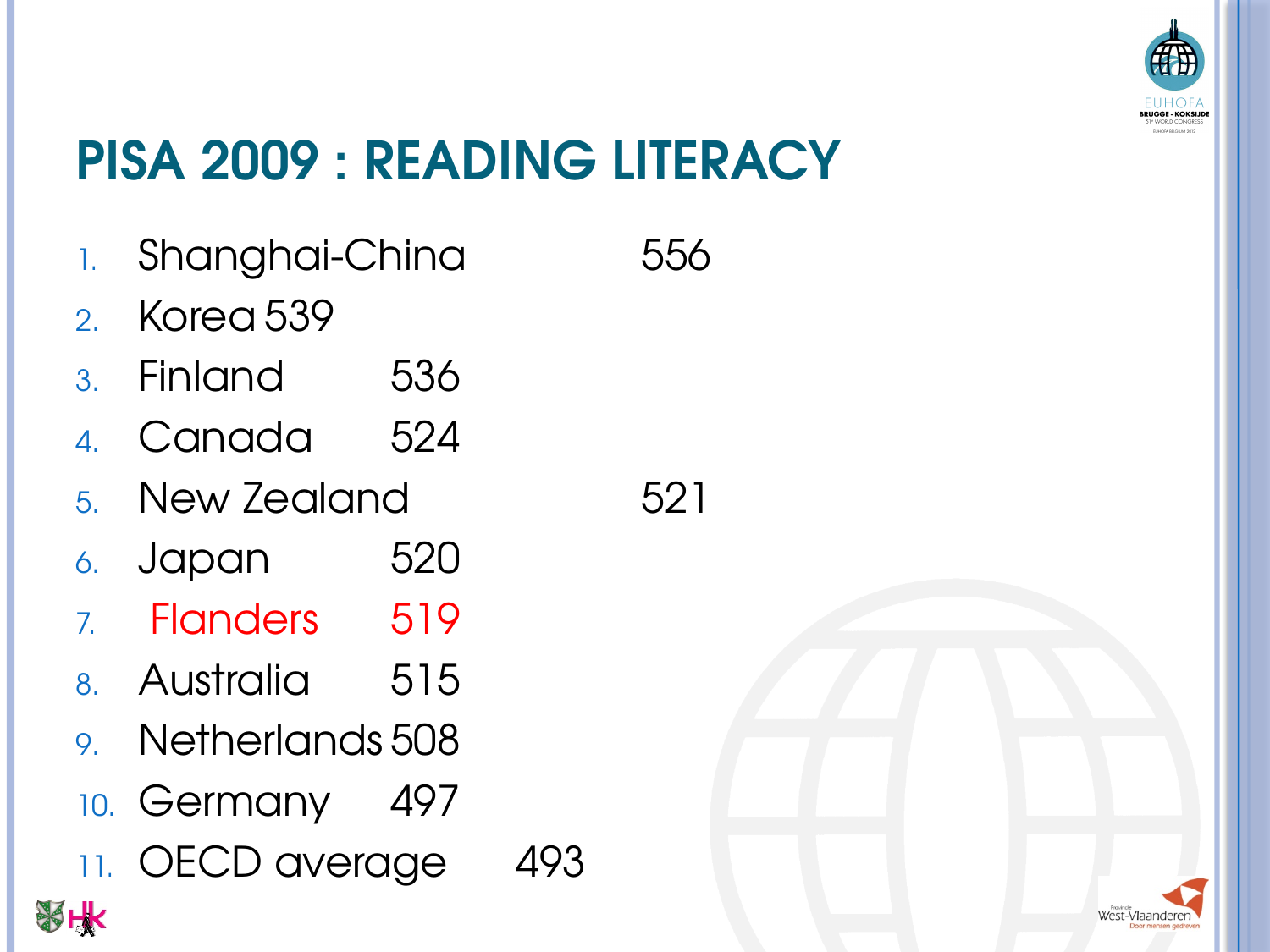

# PISA 2009 : Reading literacy
Shanghai-China	    			556
Korea						539
Finland						536
Canada						524
New Zealand				          	521
Japan						520
 Flanders						519
Australia						515
Netherlands					508
Germany					497
OECD average					493